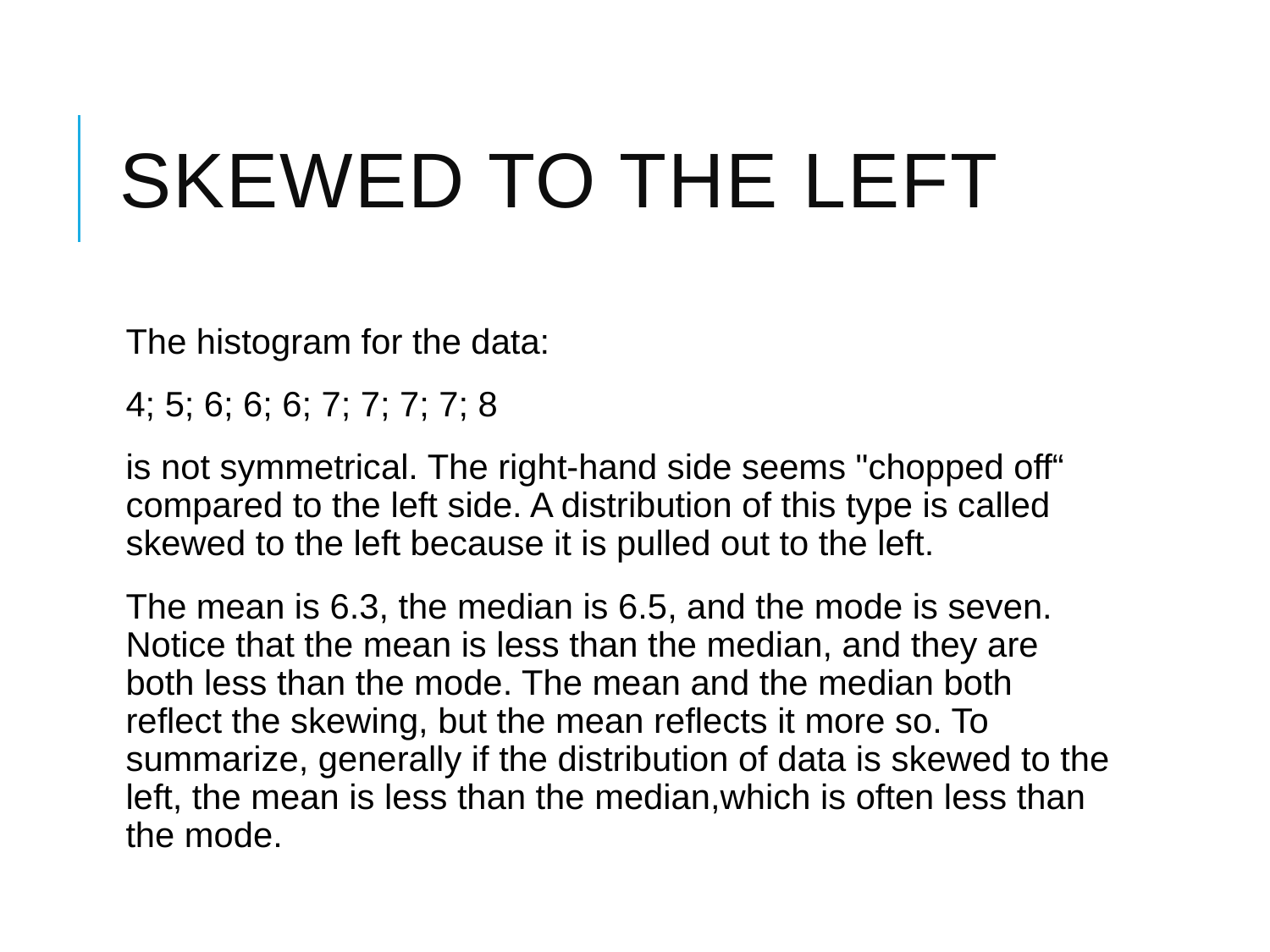

# Skewed to the left
The histogram for the data:
4; 5; 6; 6; 6; 7; 7; 7; 7; 8
is not symmetrical. The right-hand side seems "chopped off“ compared to the left side. A distribution of this type is called skewed to the left because it is pulled out to the left.
The mean is 6.3, the median is 6.5, and the mode is seven. Notice that the mean is less than the median, and they are both less than the mode. The mean and the median both reflect the skewing, but the mean reflects it more so. To summarize, generally if the distribution of data is skewed to the left, the mean is less than the median,which is often less than the mode.